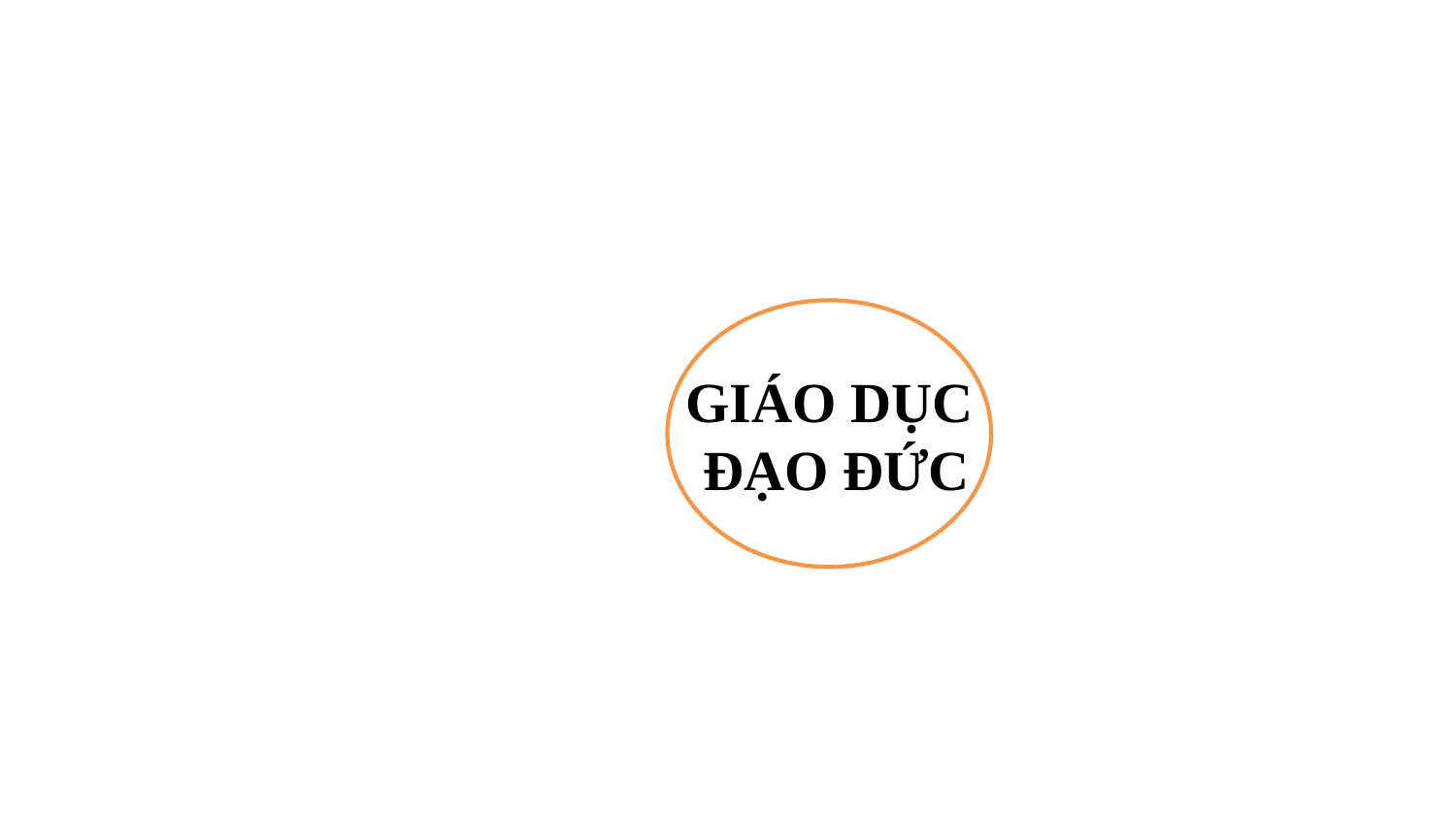

C¸c
QH th­êng
 gÆp
gi÷a c¸c
vÕ c©u ghÐp

Sống có lí tưởng

Khoan dung

Tích cực tham gia các hoạt động cộng đồng

Khách quan và công bằng

Bảo vệ hòa bình
GIÁO DỤC
 ĐẠO ĐỨC